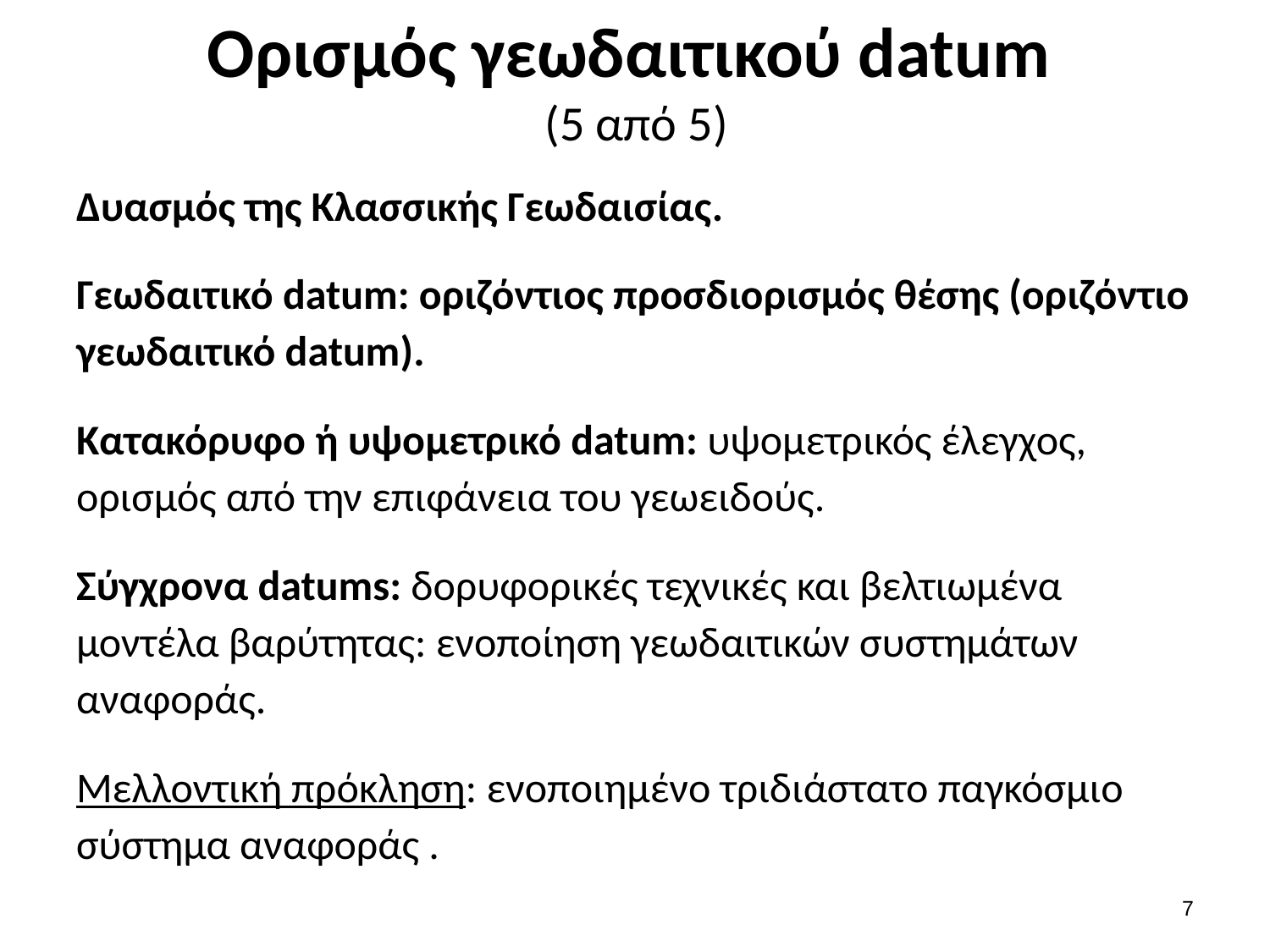

# Ορισμός γεωδαιτικού datum (5 από 5)
Δυασμός της Κλασσικής Γεωδαισίας.
Γεωδαιτικό datum: οριζόντιος προσδιορισμός θέσης (οριζόντιο γεωδαιτικό datum).
Κατακόρυφο ή υψομετρικό datum: υψομετρικός έλεγχος, ορισμός από την επιφάνεια του γεωειδούς.
Σύγχρονα datums: δορυφορικές τεχνικές και βελτιωμένα μοντέλα βαρύτητας: ενοποίηση γεωδαιτικών συστημάτων αναφοράς.
Μελλοντική πρόκληση: ενοποιημένο τριδιάστατο παγκόσμιο σύστημα αναφοράς .

7